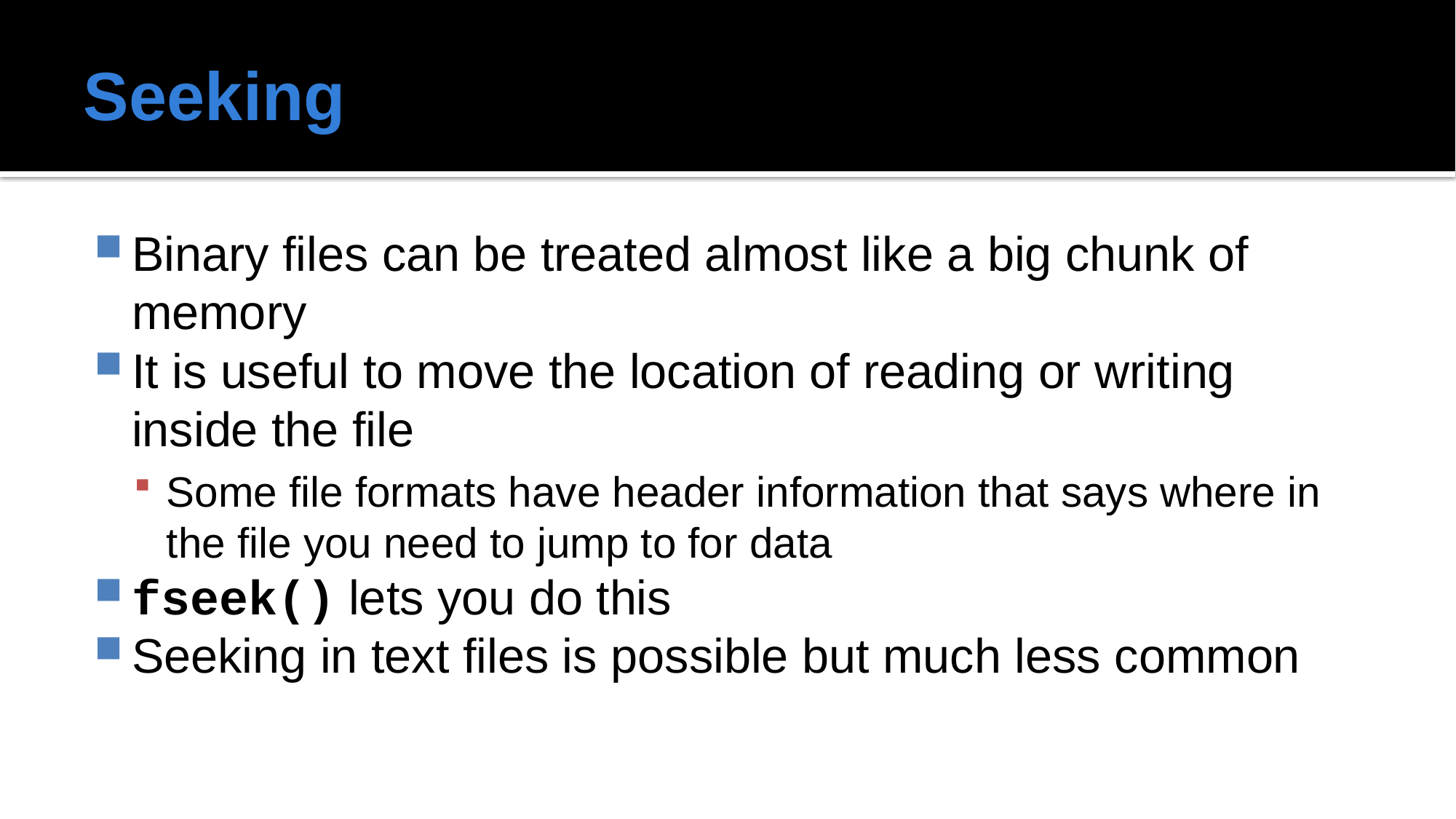

# Seeking
Binary files can be treated almost like a big chunk of memory
It is useful to move the location of reading or writing inside the file
Some file formats have header information that says where in the file you need to jump to for data
fseek() lets you do this
Seeking in text files is possible but much less common